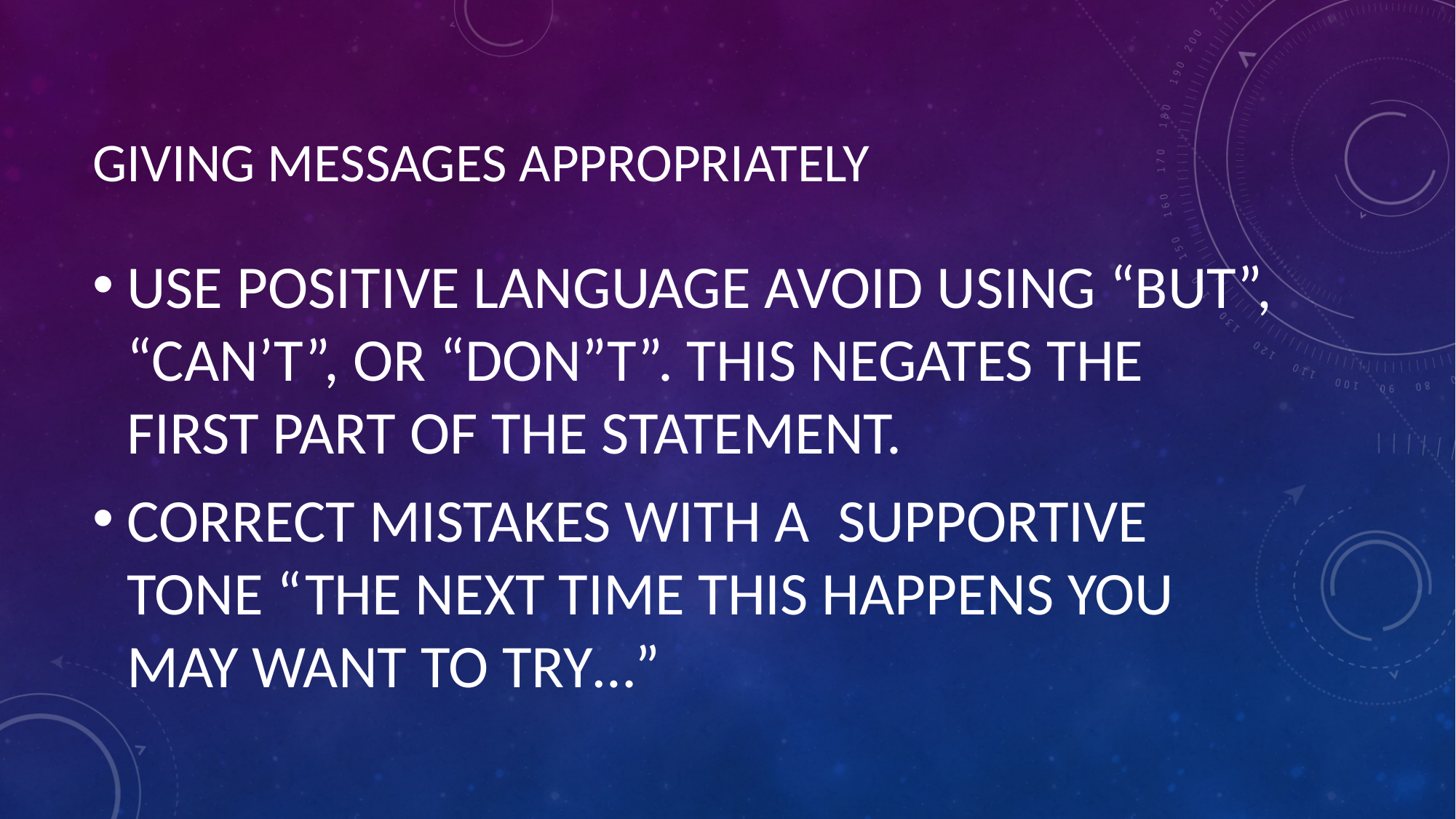

# GIVING MESSAGES APPROPRIATELY
USE POSITIVE LANGUAGE AVOID USING “BUT”, “CAN’T”, OR “DON”T”. THIS NEGATES THE FIRST PART OF THE STATEMENT.
CORRECT MISTAKES WITH A  SUPPORTIVE TONE “THE NEXT TIME THIS HAPPENS YOU  MAY WANT TO TRY…”